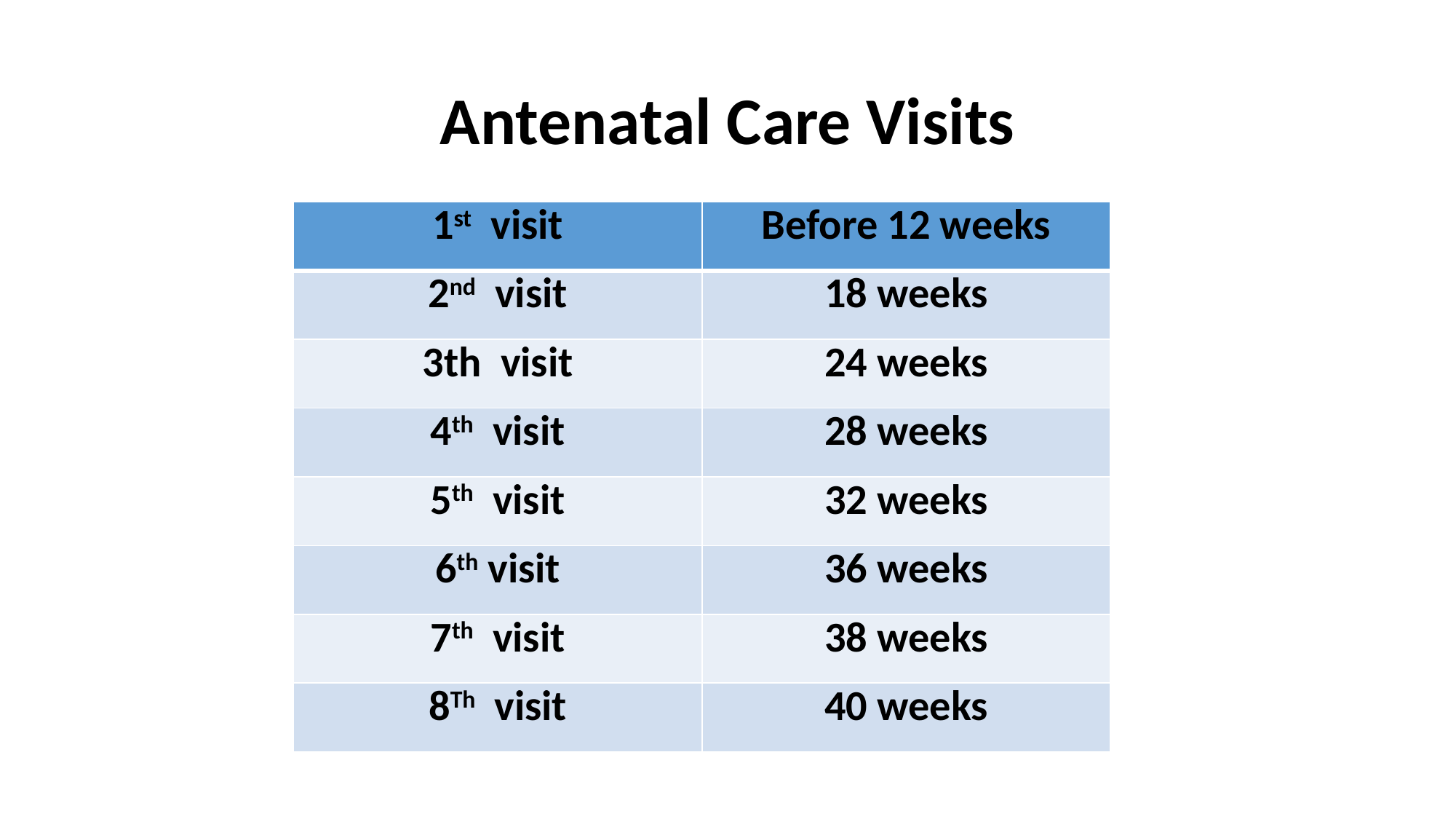

# Antenatal Care Visits
| 1st visit | Before 12 weeks |
| --- | --- |
| 2nd visit | 18 weeks |
| 3th visit | 24 weeks |
| 4th visit | 28 weeks |
| 5th visit | 32 weeks |
| 6th visit | 36 weeks |
| 7th visit | 38 weeks |
| 8Th visit | 40 weeks |